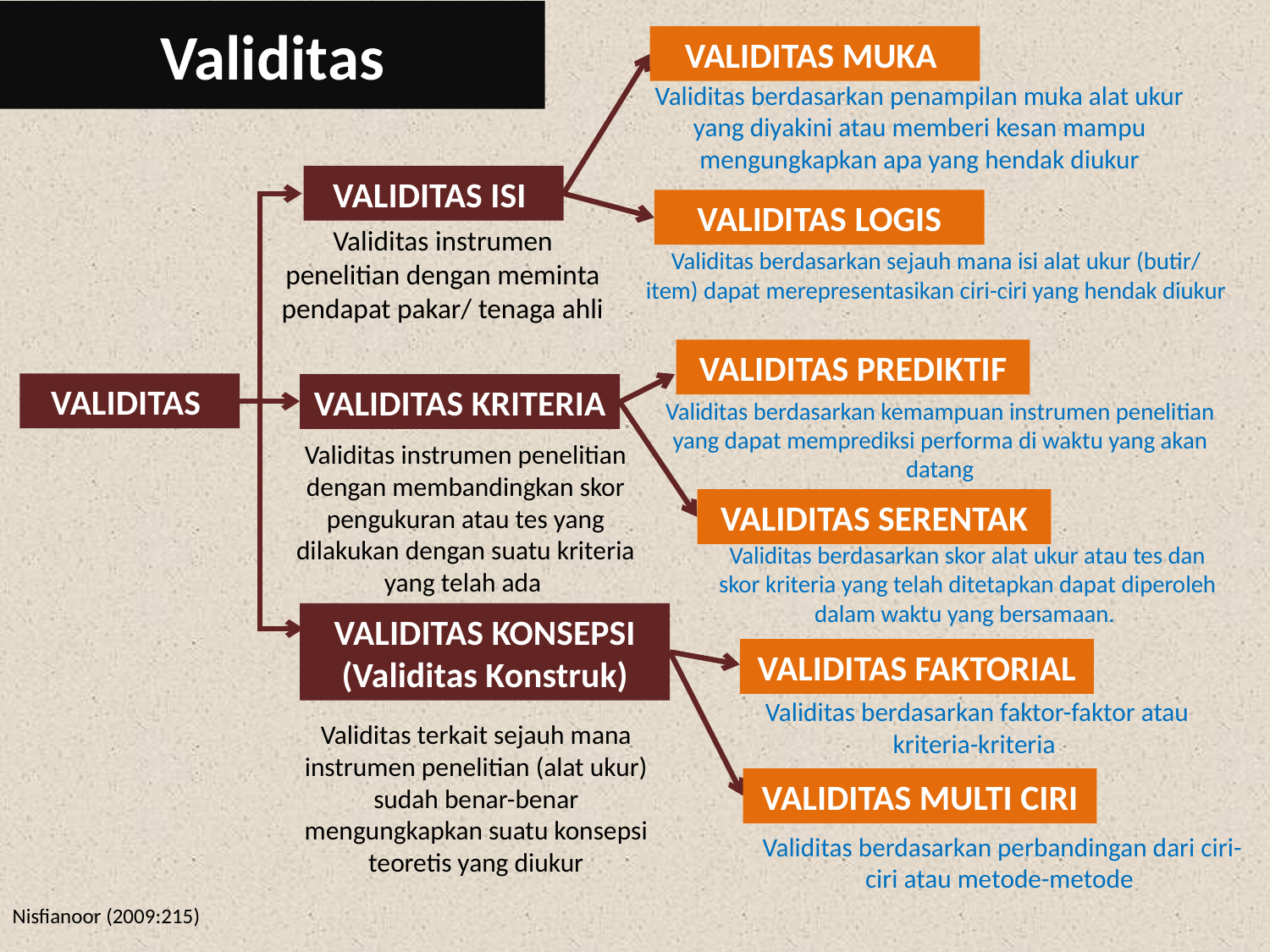

# Validitas
VALIDITAS MUKA
Validitas berdasarkan penampilan muka alat ukur yang diyakini atau memberi kesan mampu mengungkapkan apa yang hendak diukur
VALIDITAS ISI
VALIDITAS
VALIDITAS KRITERIA
VALIDITAS KONSEPSI
(Validitas Konstruk)
Validitas terkait sejauh mana instrumen penelitian (alat ukur) sudah benar-benar mengungkapkan suatu konsepsi teoretis yang diukur
VALIDITAS LOGIS
Validitas berdasarkan sejauh mana isi alat ukur (butir/ item) dapat merepresentasikan ciri-ciri yang hendak diukur
VALIDITAS PREDIKTIF
Validitas berdasarkan kemampuan instrumen penelitian yang dapat memprediksi performa di waktu yang akan datang
VALIDITAS SERENTAK
Validitas berdasarkan skor alat ukur atau tes dan skor kriteria yang telah ditetapkan dapat diperoleh dalam waktu yang bersamaan.
Validitas instrumen penelitian dengan membandingkan skor pengukuran atau tes yang dilakukan dengan suatu kriteria yang telah ada
VALIDITAS FAKTORIAL
Validitas berdasarkan faktor-faktor atau kriteria-kriteria
VALIDITAS MULTI CIRI
Validitas berdasarkan perbandingan dari ciri-ciri atau metode-metode
Validitas instrumen penelitian dengan meminta pendapat pakar/ tenaga ahli
Nisfianoor (2009:215)